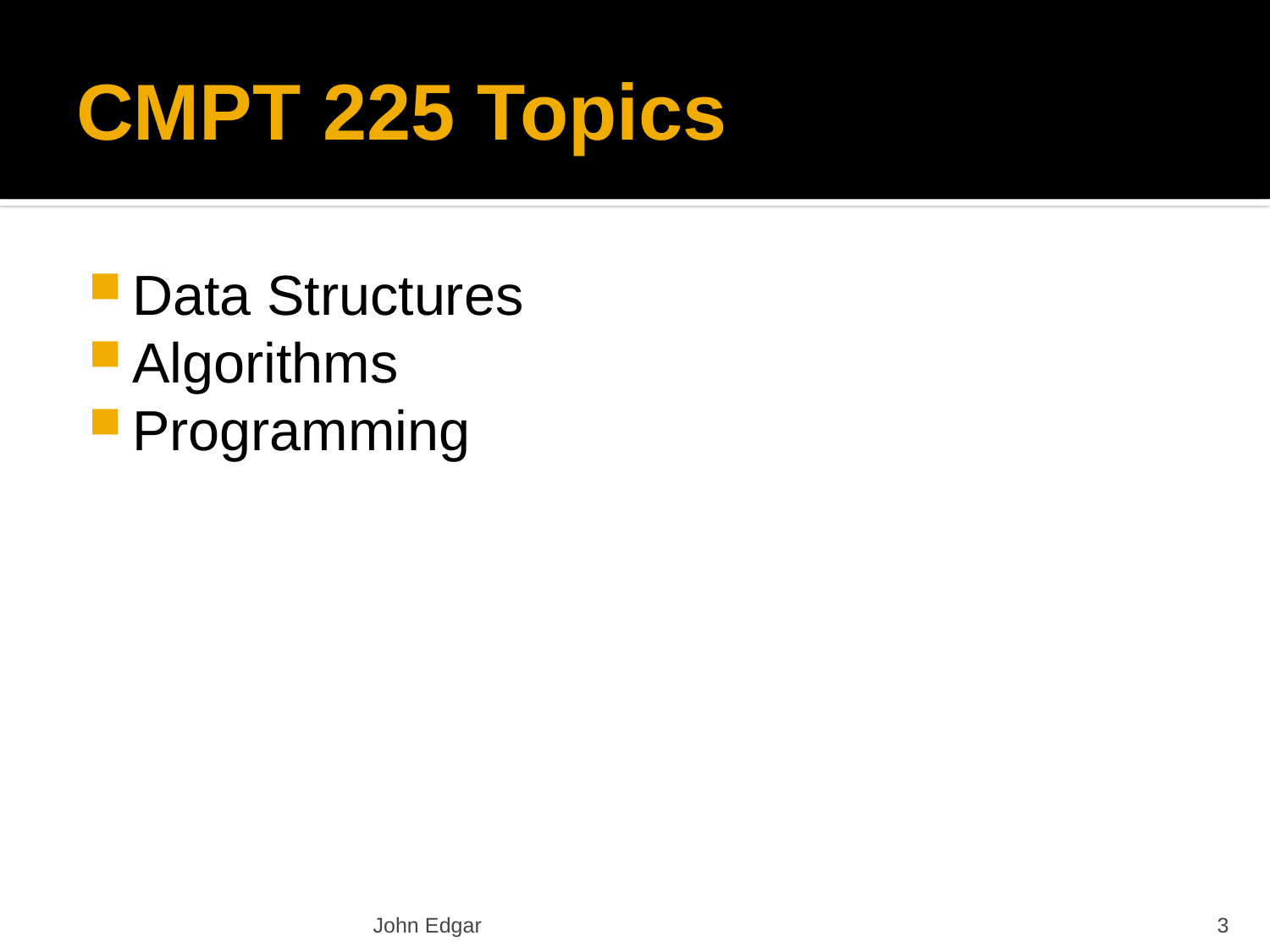

# CMPT 225 Topics
Data Structures
Algorithms
Programming
John Edgar
3